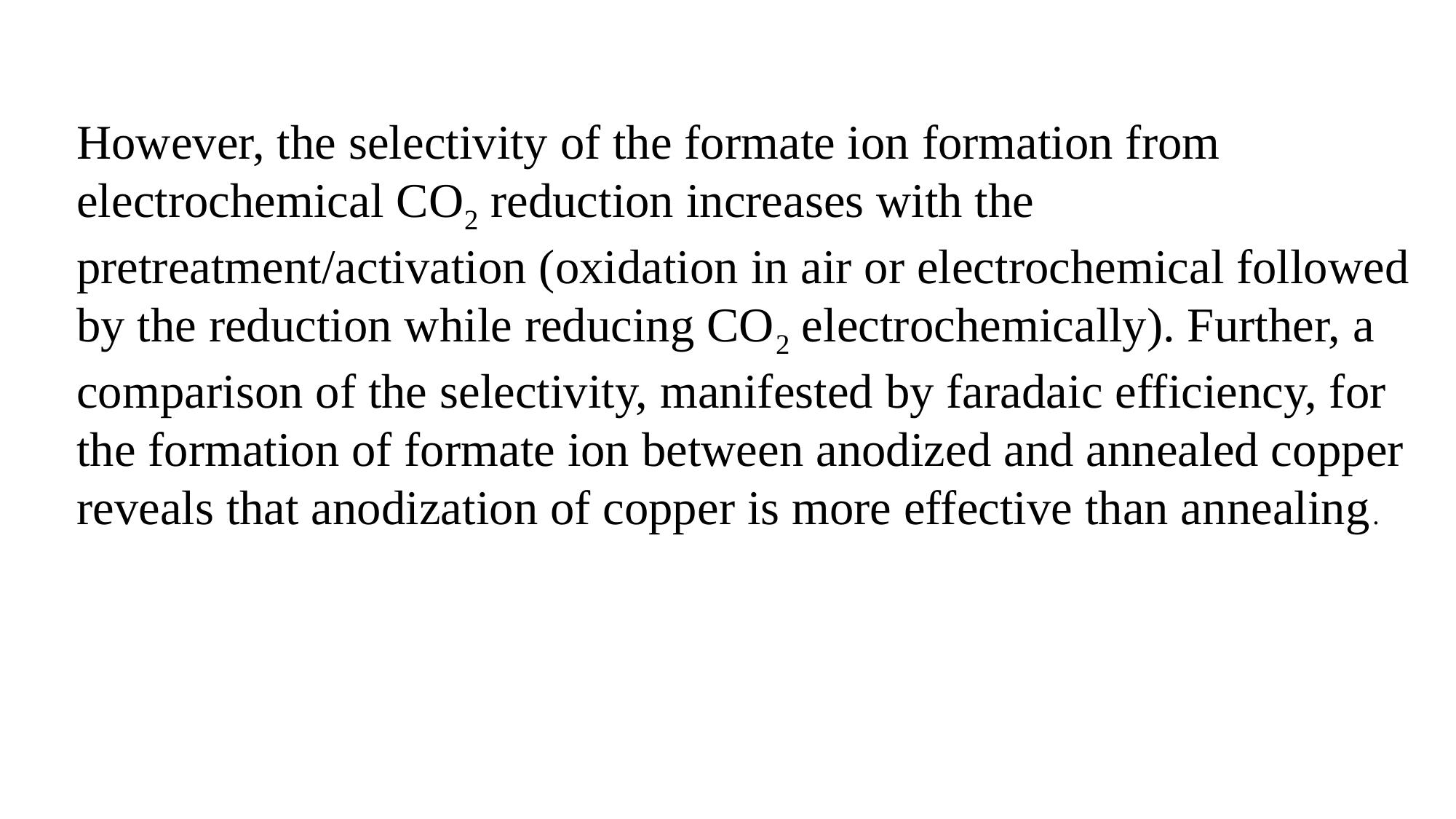

However, the selectivity of the formate ion formation from electrochemical CO2 reduction increases with the pretreatment/activation (oxidation in air or electrochemical followed by the reduction while reducing CO2 electrochemically). Further, a comparison of the selectivity, manifested by faradaic efficiency, for the formation of formate ion between anodized and annealed copper reveals that anodization of copper is more effective than annealing.